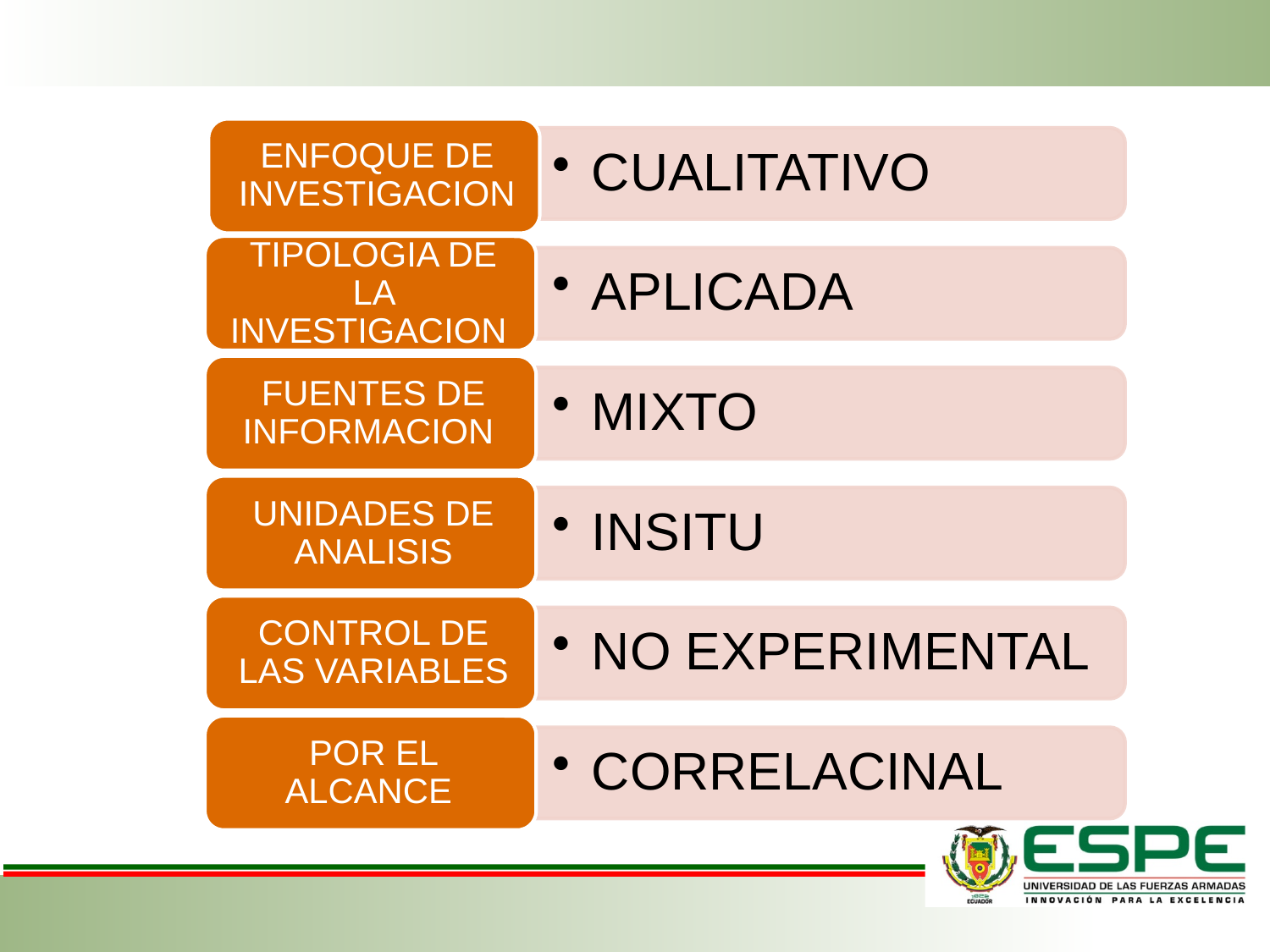

CUALITATIVO
ENFOQUE DE INVESTIGACION
APLICADA
TIPOLOGIA DE LA INVESTIGACION
MIXTO
FUENTES DE INFORMACION
INSITU
UNIDADES DE ANALISIS
NO EXPERIMENTAL
CONTROL DE LAS VARIABLES
CORRELACINAL
POR EL ALCANCE